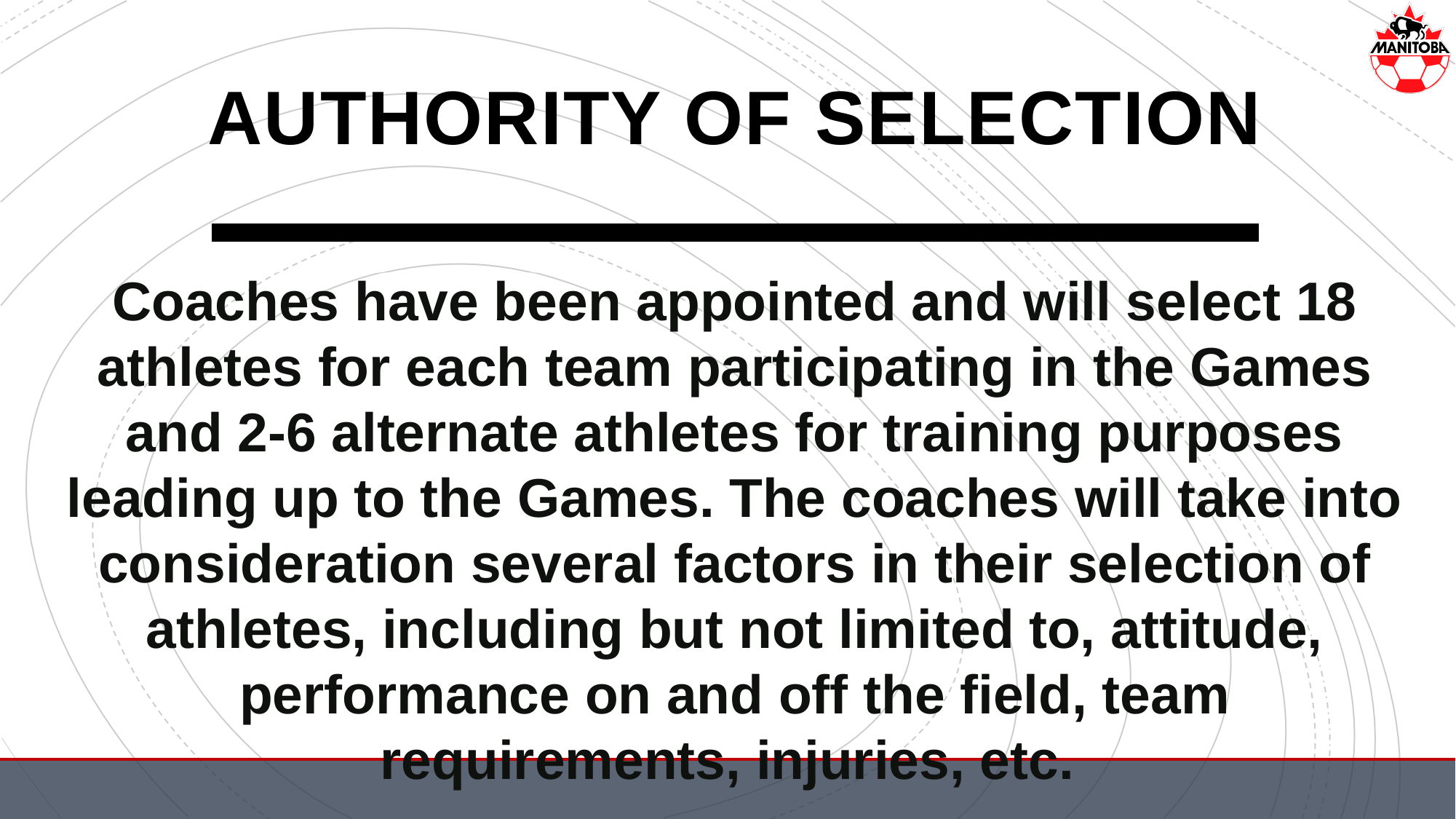

AUTHORITY OF SELECTION
Coaches have been appointed and will select 18 athletes for each team participating in the Games and 2-6 alternate athletes for training purposes leading up to the Games. The coaches will take into consideration several factors in their selection of athletes, including but not limited to, attitude, performance on and off the field, team requirements, injuries, etc.